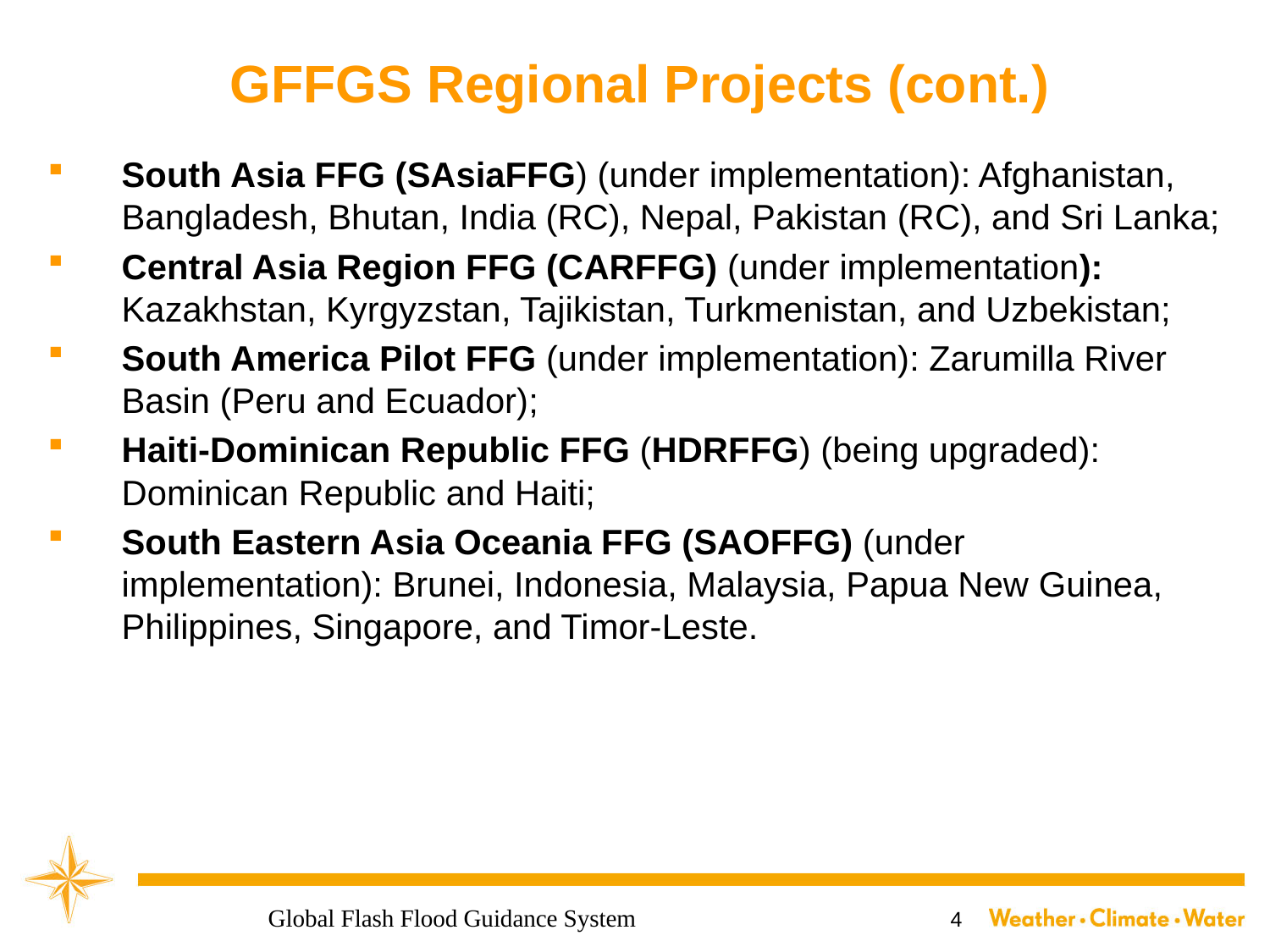

# GFFGS Regional Projects (cont.)
South Asia FFG (SAsiaFFG) (under implementation): Afghanistan, Bangladesh, Bhutan, India (RC), Nepal, Pakistan (RC), and Sri Lanka;
Central Asia Region FFG (CARFFG) (under implementation): Kazakhstan, Kyrgyzstan, Tajikistan, Turkmenistan, and Uzbekistan;
South America Pilot FFG (under implementation): Zarumilla River Basin (Peru and Ecuador);
Haiti-Dominican Republic FFG (HDRFFG) (being upgraded): Dominican Republic and Haiti;
South Eastern Asia Oceania FFG (SAOFFG) (under implementation): Brunei, Indonesia, Malaysia, Papua New Guinea, Philippines, Singapore, and Timor-Leste.

Global Flash Flood Guidance System
4